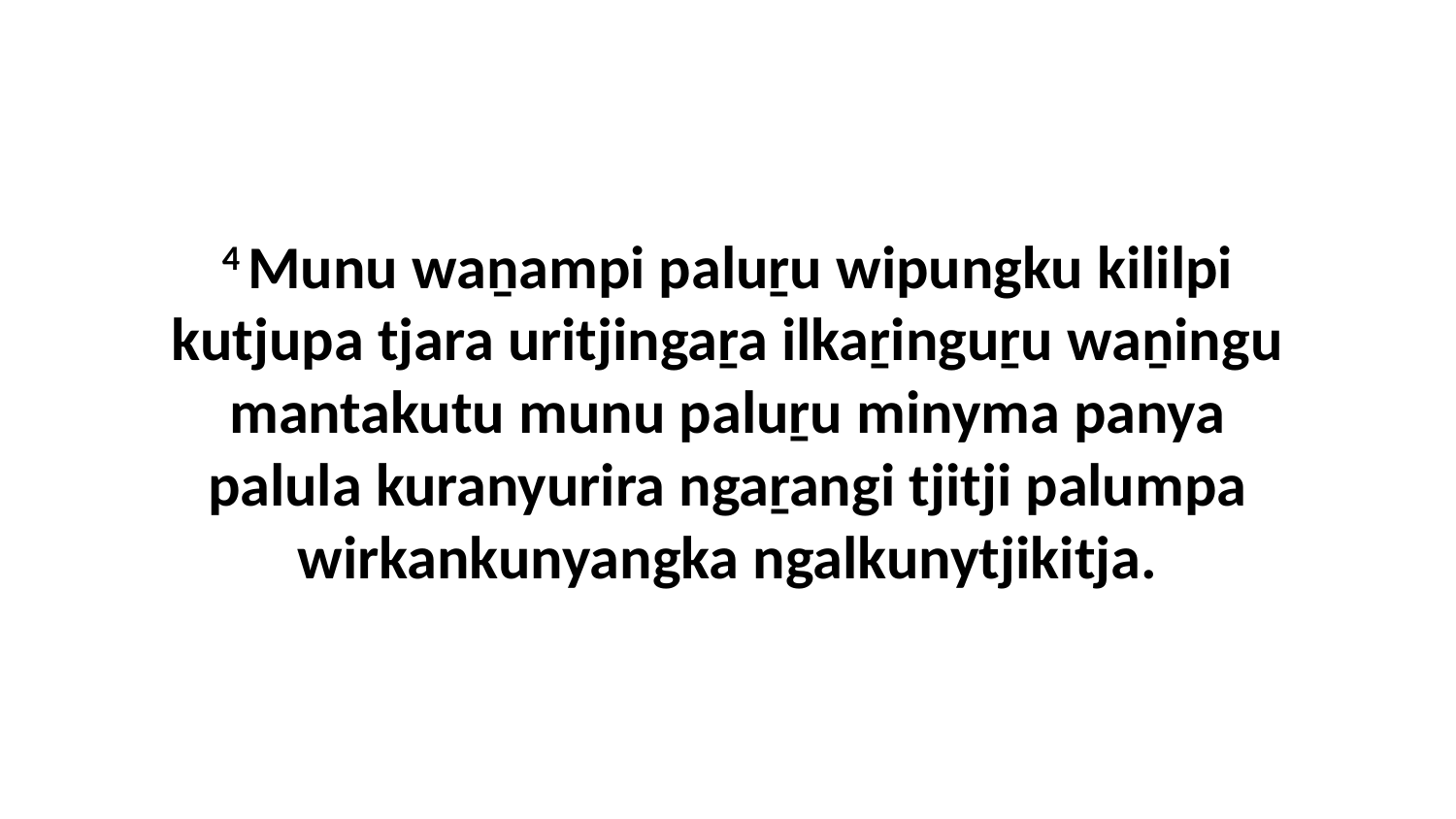

4 Munu waṉampi paluṟu wipungku kililpi kutjupa tjara uritjingaṟa ilkaṟinguṟu waṉingu mantakutu munu paluṟu minyma panya palula kuranyurira ngaṟangi tjitji palumpa wirkankunyangka ngalkunytjikitja.